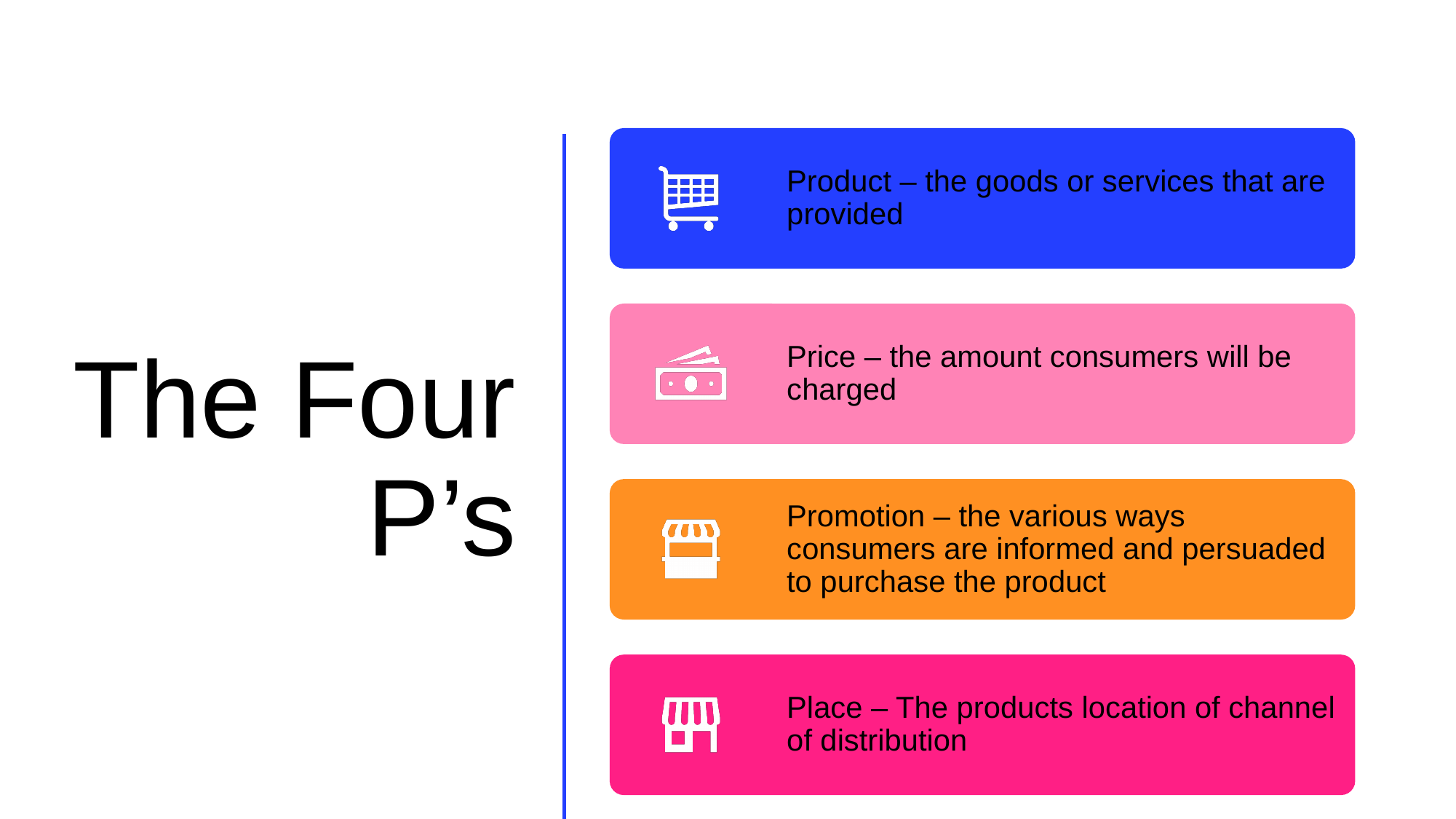

# The Four P’s
Product – the goods or services that are provided
Price – the amount consumers will be charged
Promotion – the various ways consumers are informed and persuaded to purchase the product
Place – The products location of channel of distribution